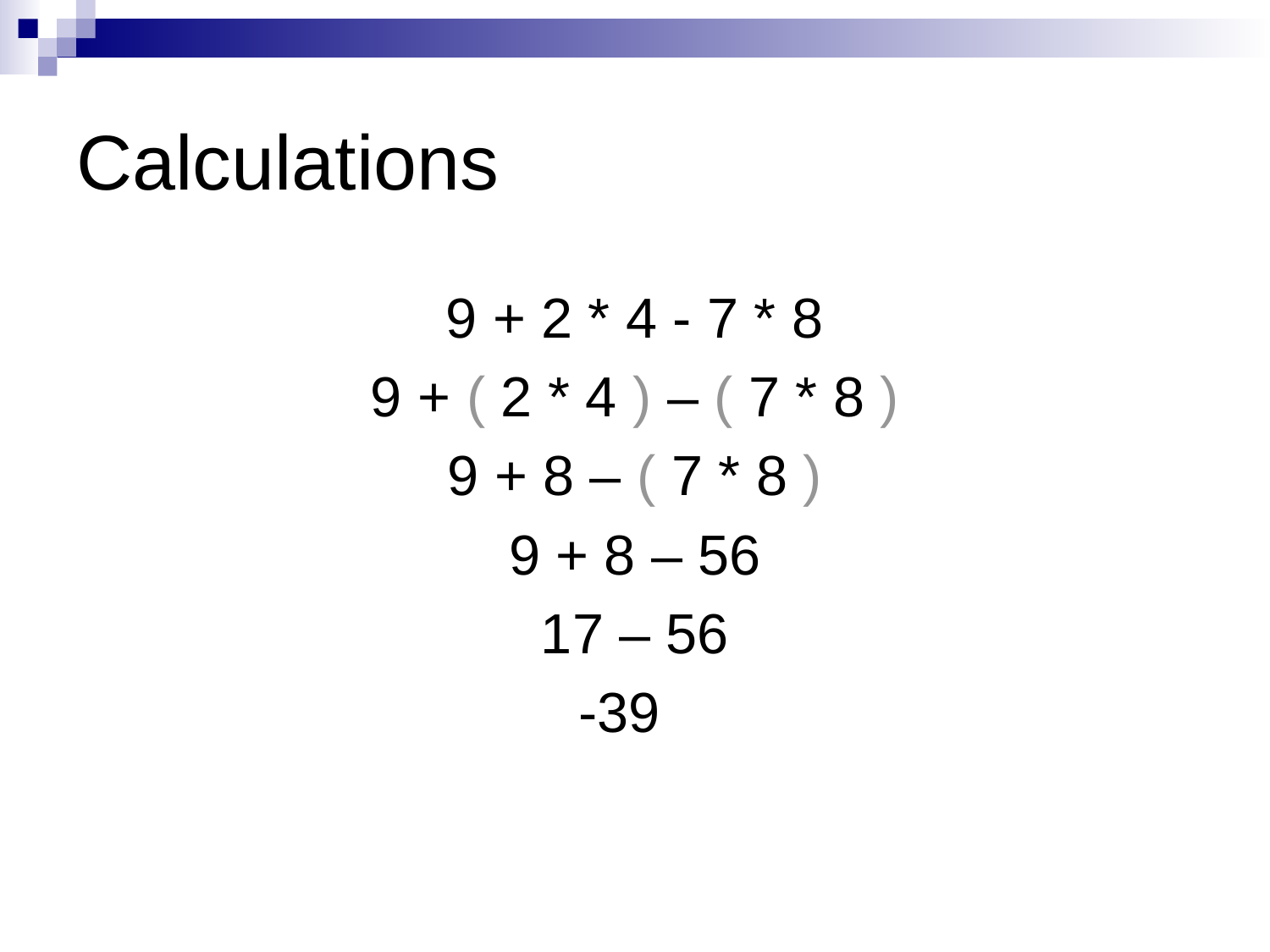

# Calculations
9 + 2 * 4 - 7 * 8
9 + ( 2 * 4 ) – ( 7 * 8 )
9 + 8 – ( 7 * 8 )
9 + 8 – 56
17 – 56
-39